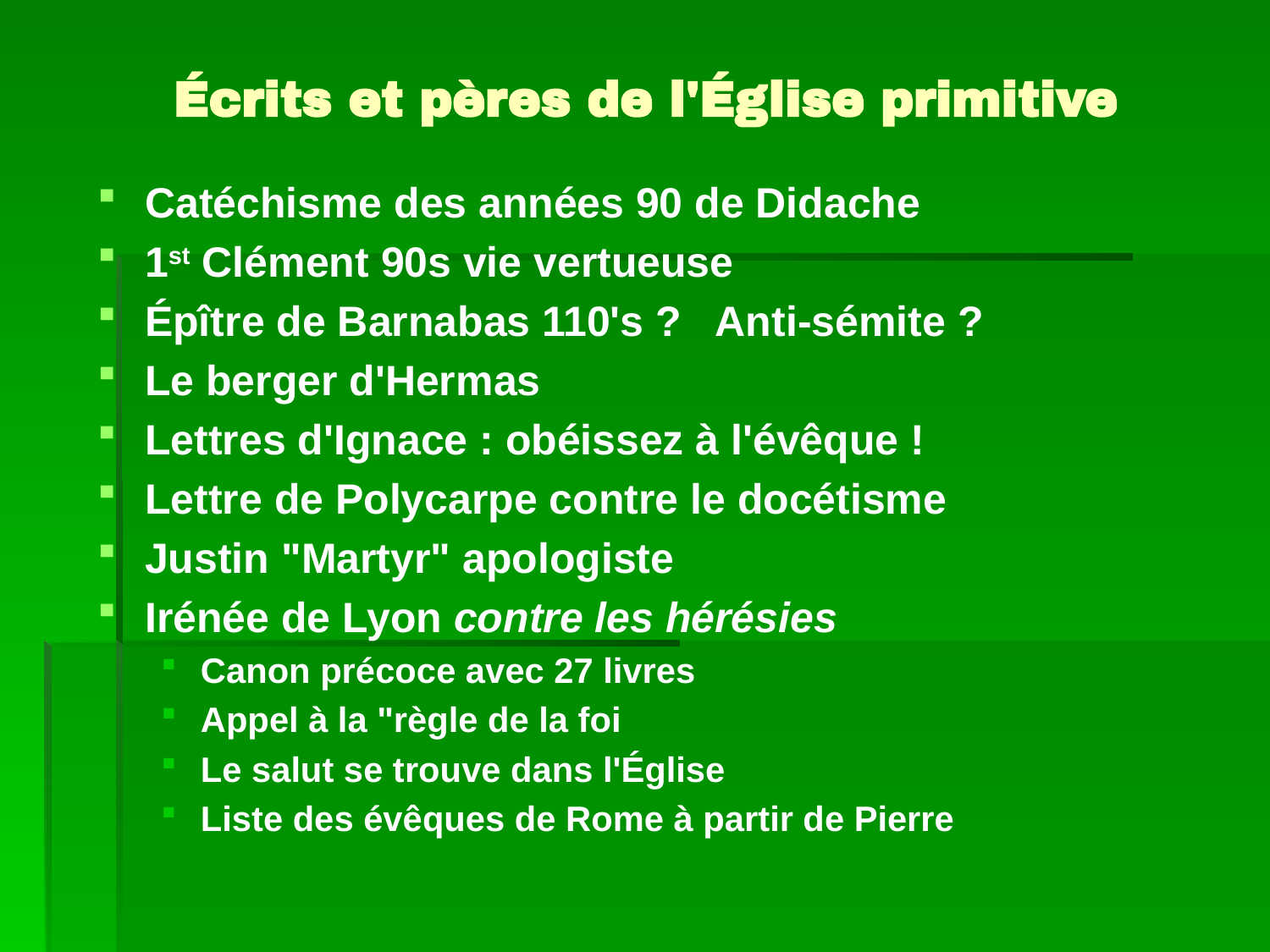

# Écrits et pères de l'Église primitive
Catéchisme des années 90 de Didache
1st Clément 90s vie vertueuse
Épître de Barnabas 110's ?   Anti-sémite ?
Le berger d'Hermas
Lettres d'Ignace : obéissez à l'évêque !
Lettre de Polycarpe contre le docétisme
Justin "Martyr" apologiste
Irénée de Lyon contre les hérésies
Canon précoce avec 27 livres
Appel à la "règle de la foi
Le salut se trouve dans l'Église
Liste des évêques de Rome à partir de Pierre